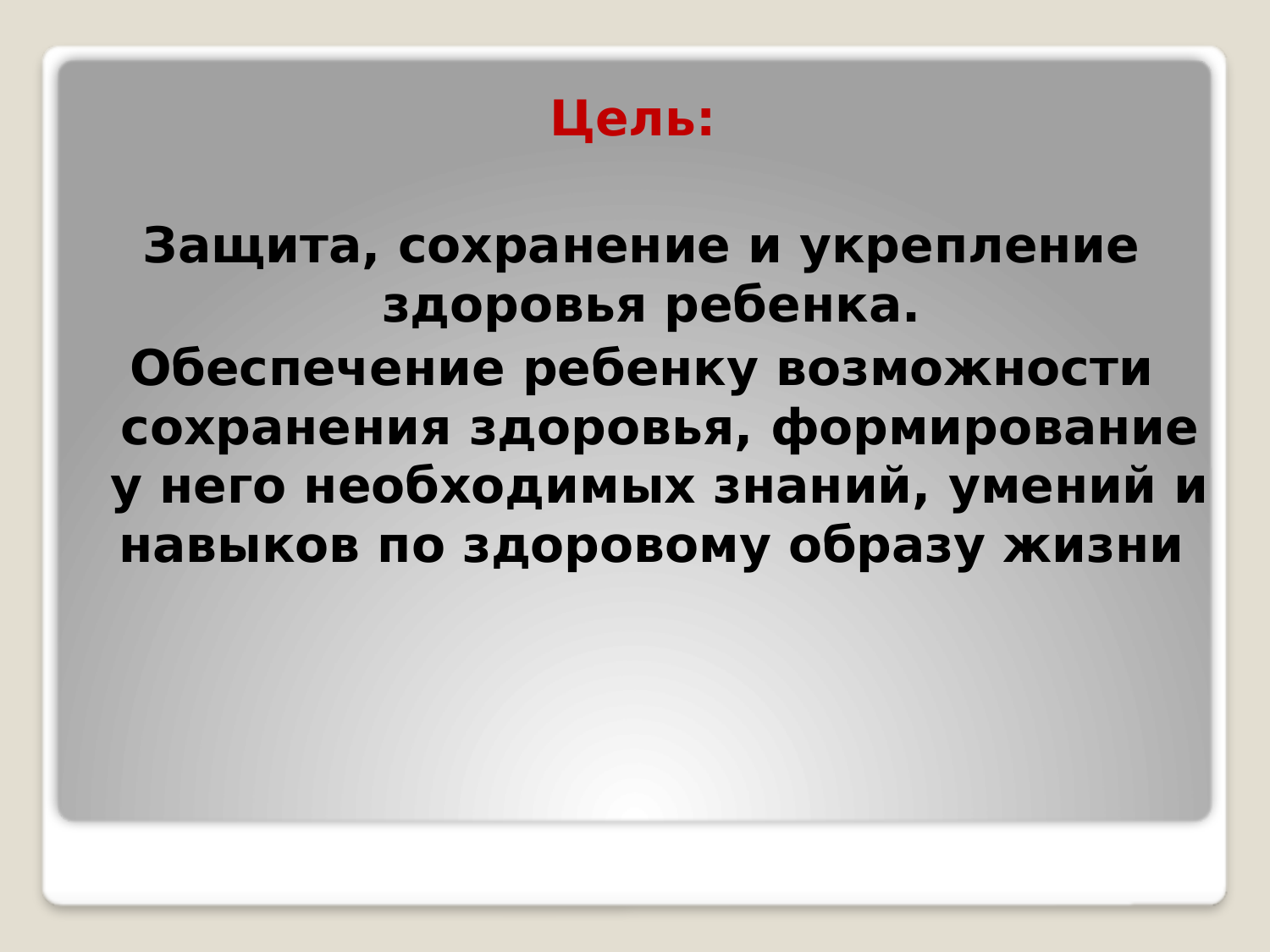

Цель:

Защита, сохранение и укрепление здоровья ребенка.
Обеспечение ребенку возможности сохранения здоровья, формирование у него необходимых знаний, умений и навыков по здоровому образу жизни

#